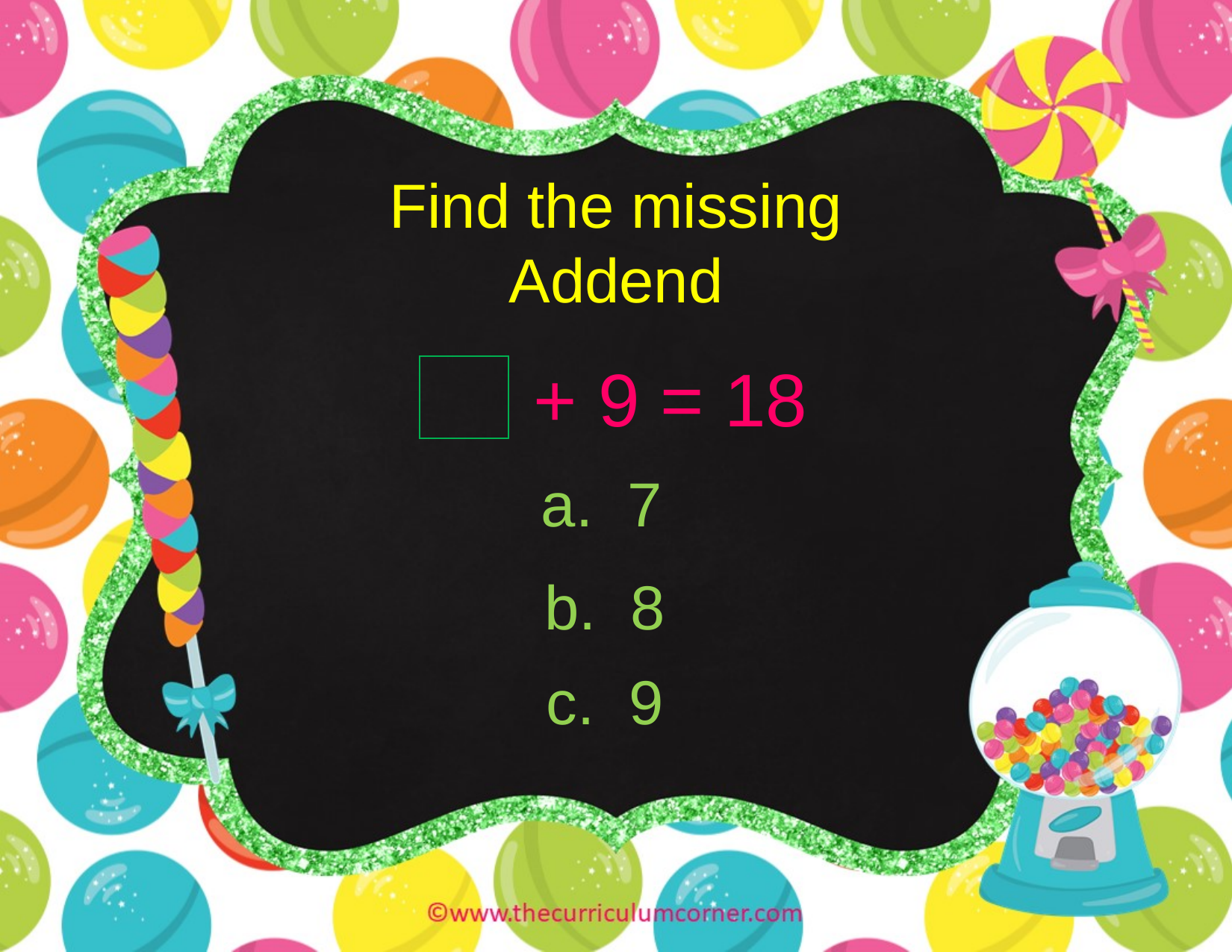

Find the missing Addend
+ 9 = 18

a.  7
b.  8
c.  9